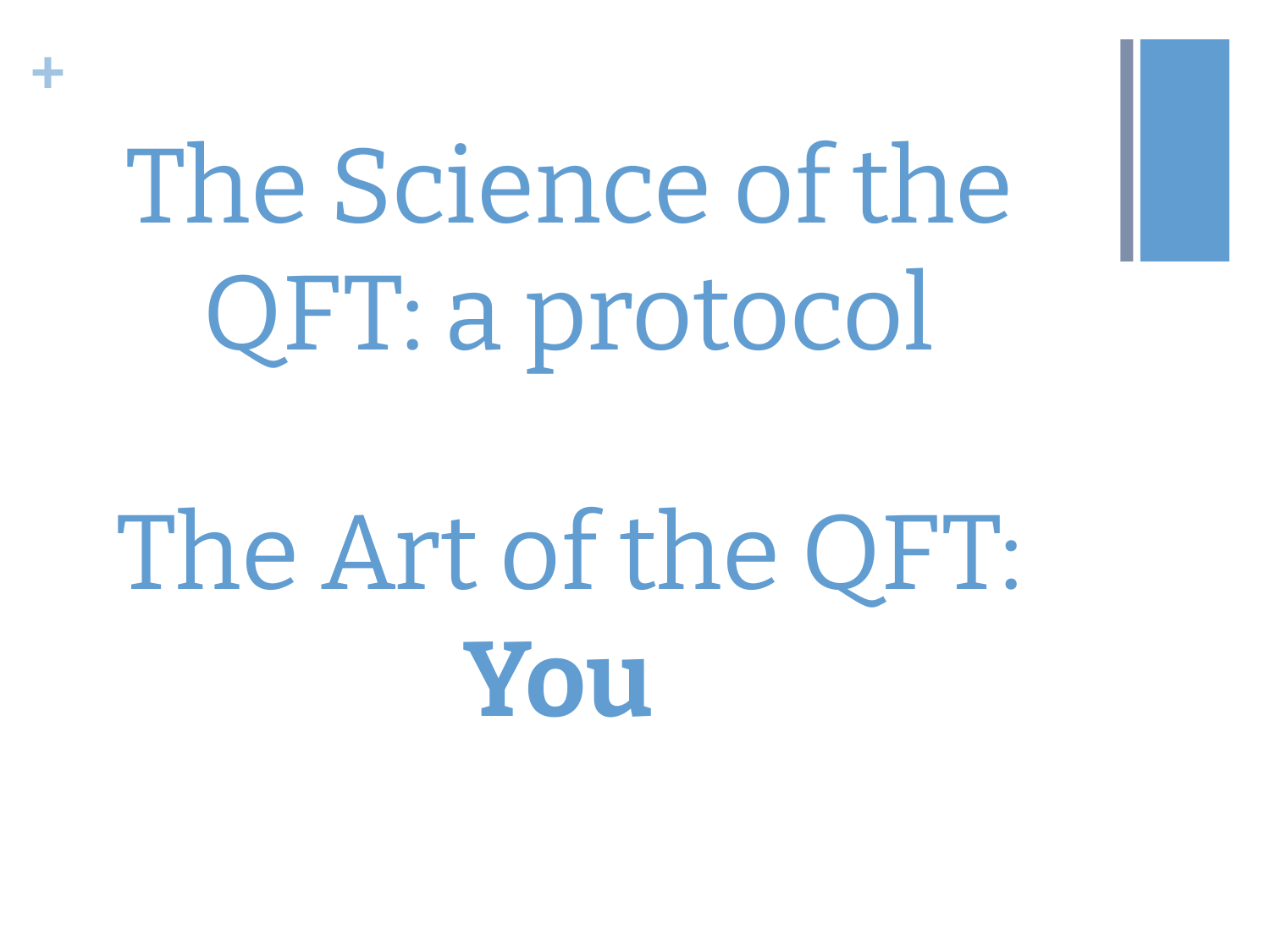

#
The Science of the QFT: a protocol

The Art of the QFT: You